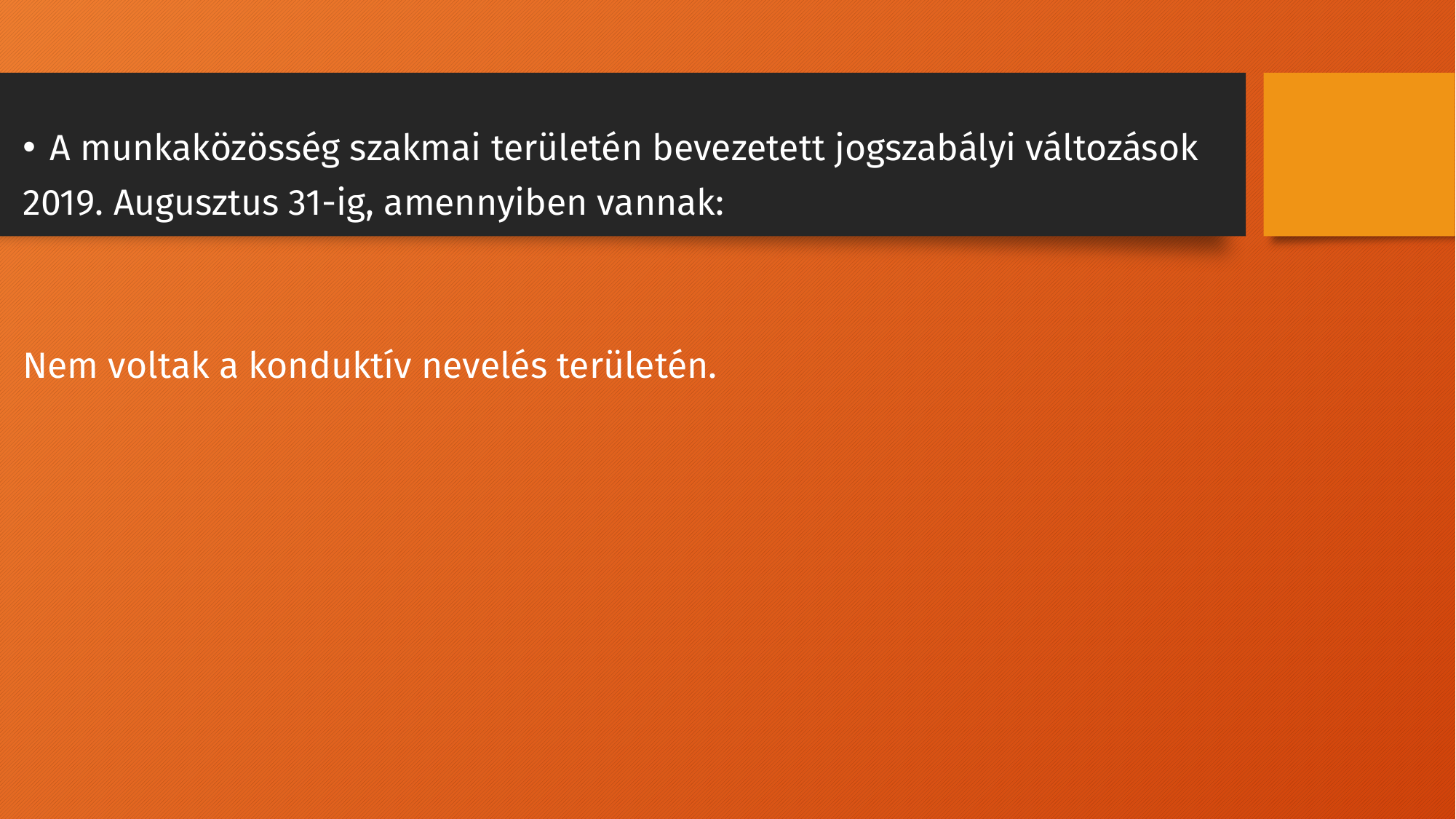

A munkaközösség szakmai területén bevezetett jogszabályi változások
2019. Augusztus 31-ig, amennyiben vannak:

Nem voltak a konduktív nevelés területén.